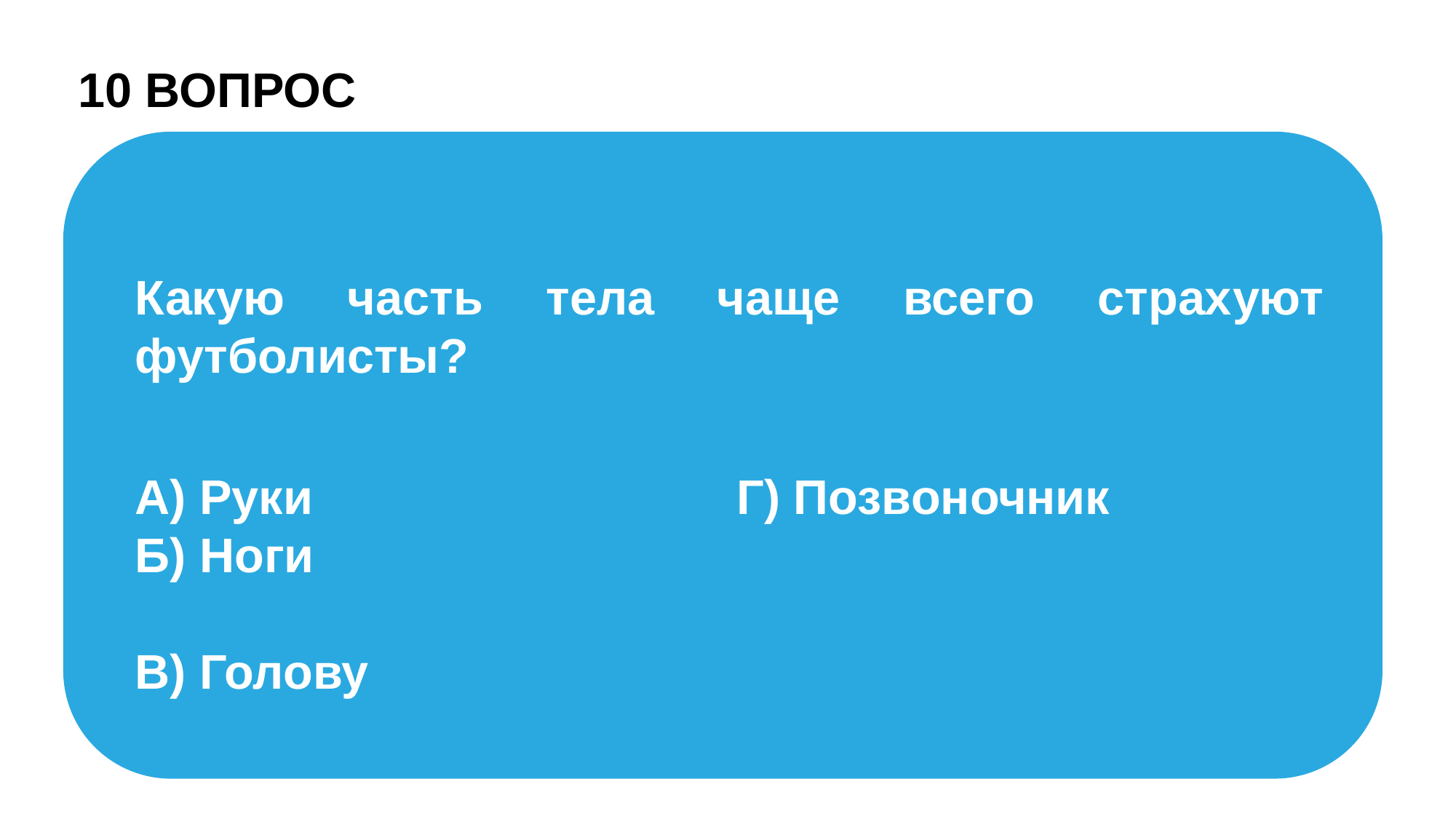

10 ВОПРОС

Какую часть тела чаще всего страхуют футболисты?
А) Руки
Б) Ноги

В) Голову
Г) Позвоночник